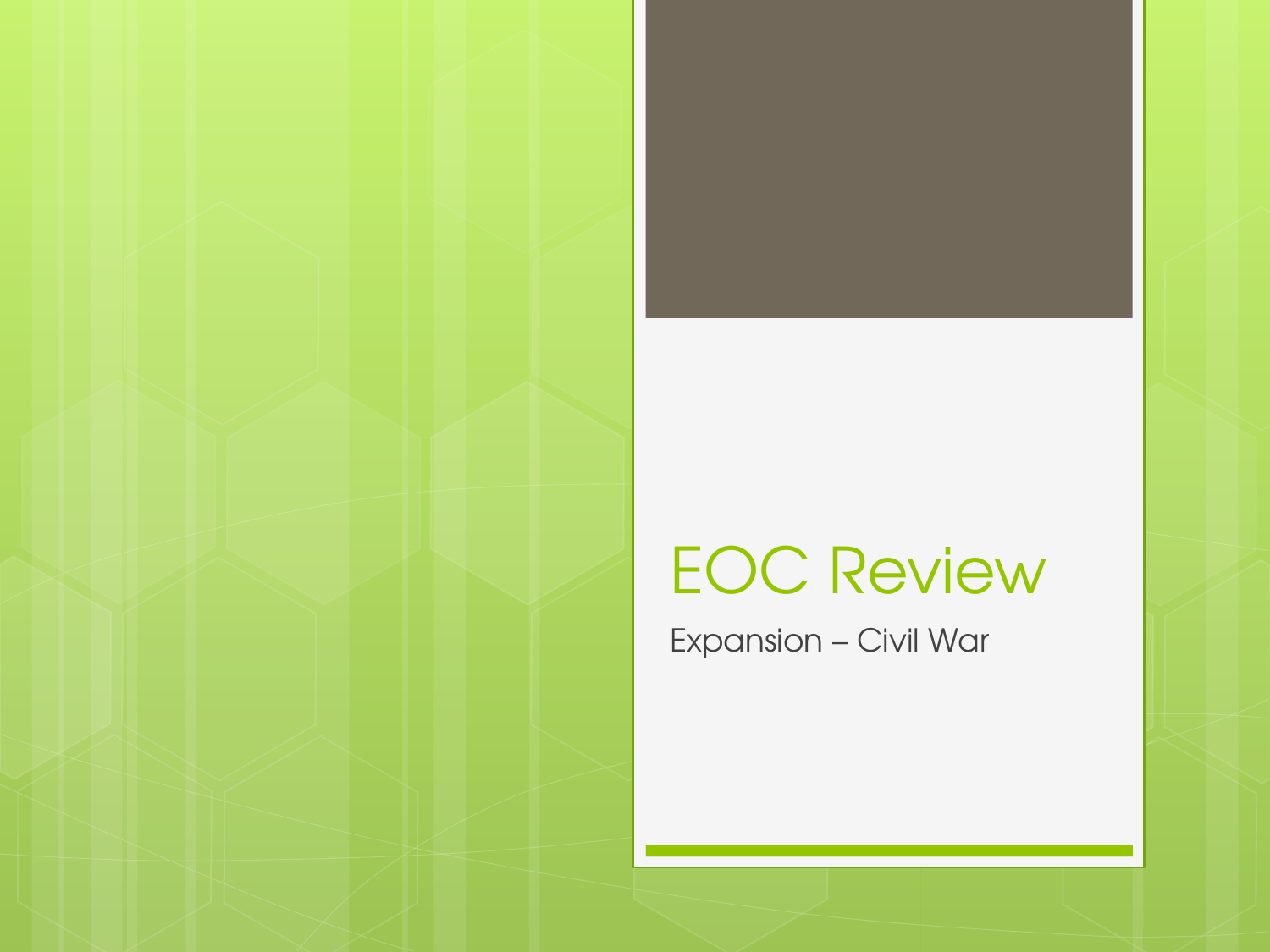

# EOC Review
Expansion – Civil War